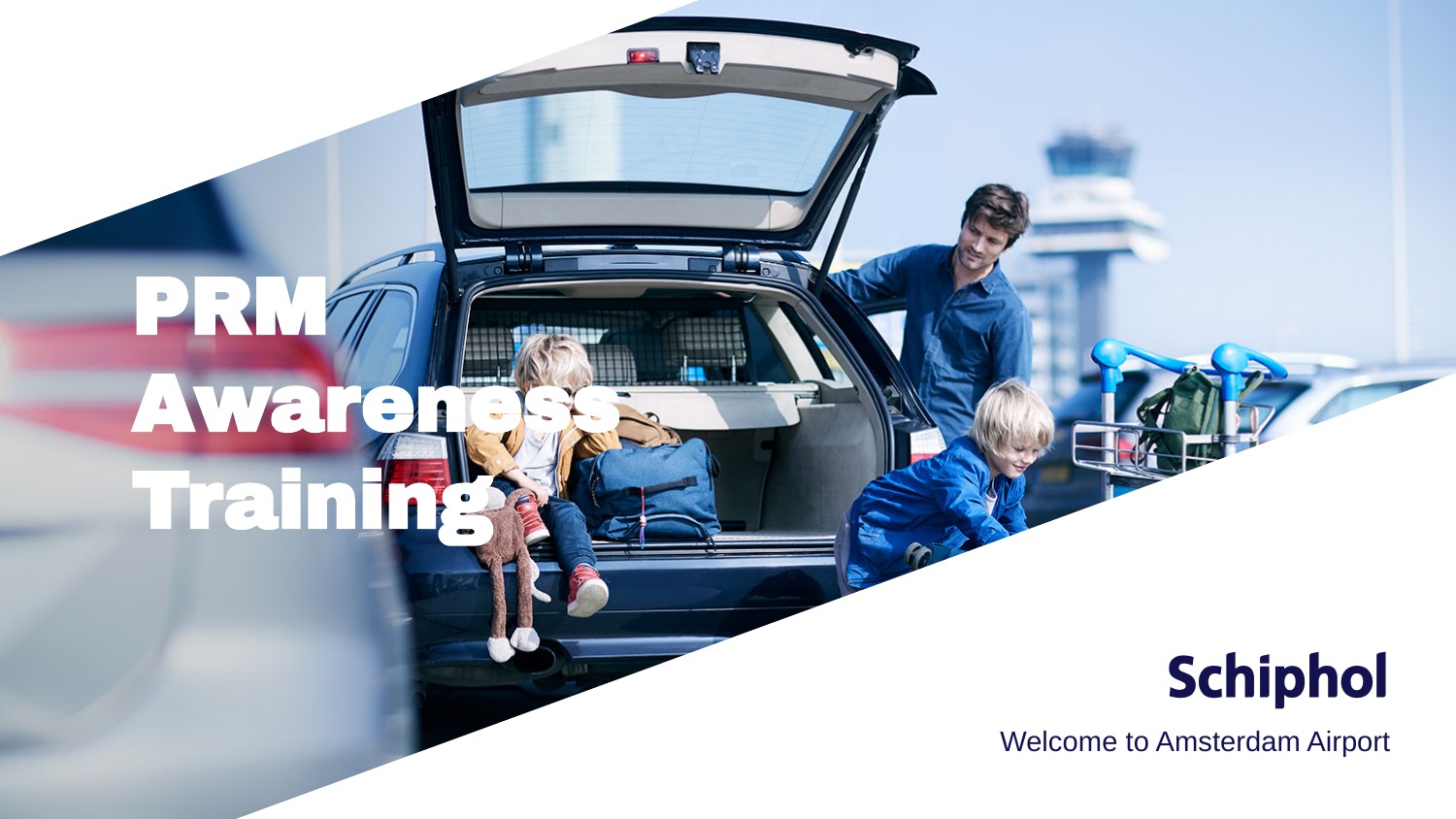

# PRM Awareness Training
Welcome to Amsterdam Airport